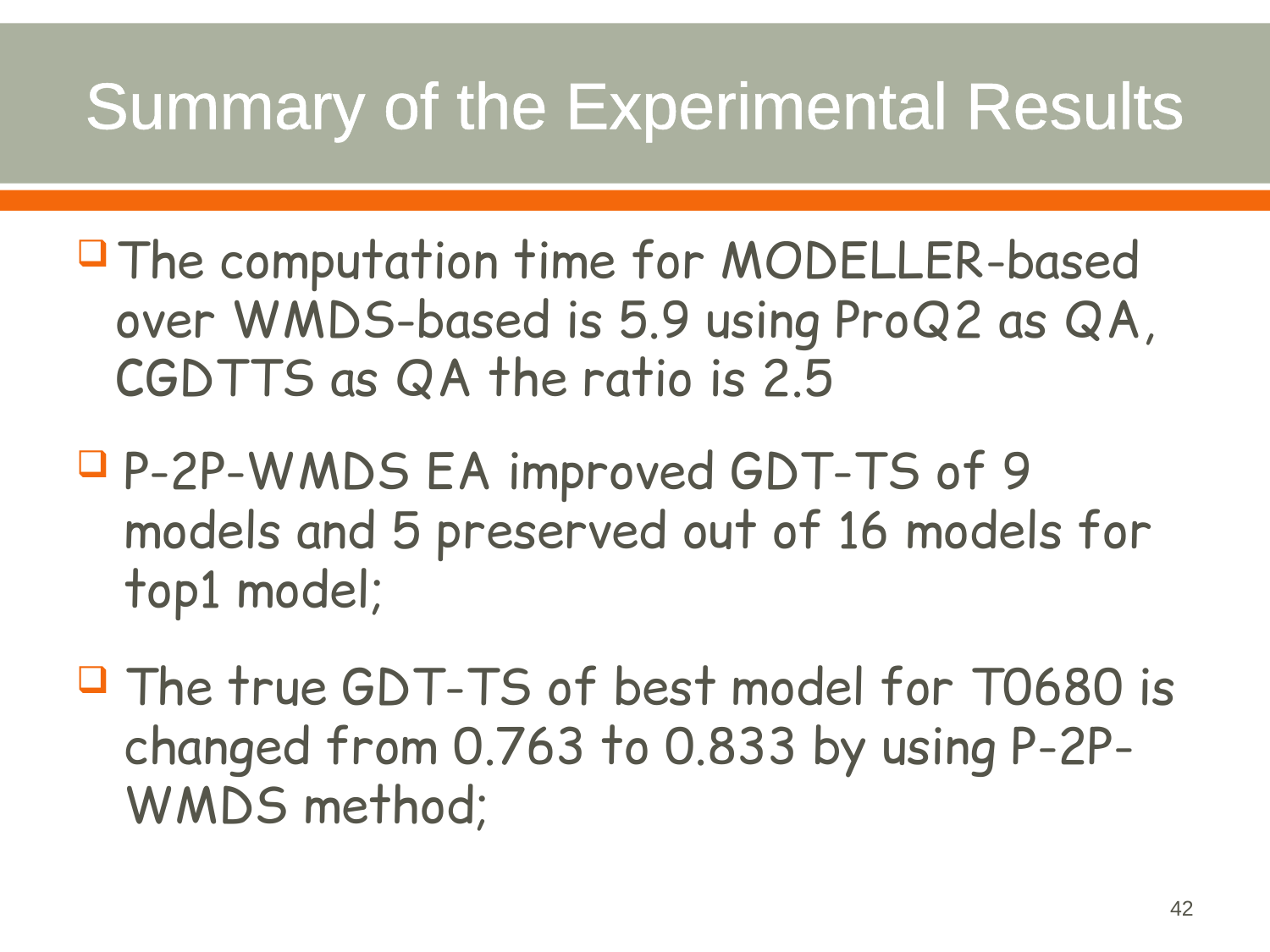

# Summary of the Experimental Results
The computation time for MODELLER-based over WMDS-based is 5.9 using ProQ2 as QA, CGDTTS as QA the ratio is 2.5

P-2P-WMDS EA improved GDT-TS of 9 models and 5 preserved out of 16 models for top1 model;

The true GDT-TS of best model for T0680 is changed from 0.763 to 0.833 by using P-2P-WMDS method;
42